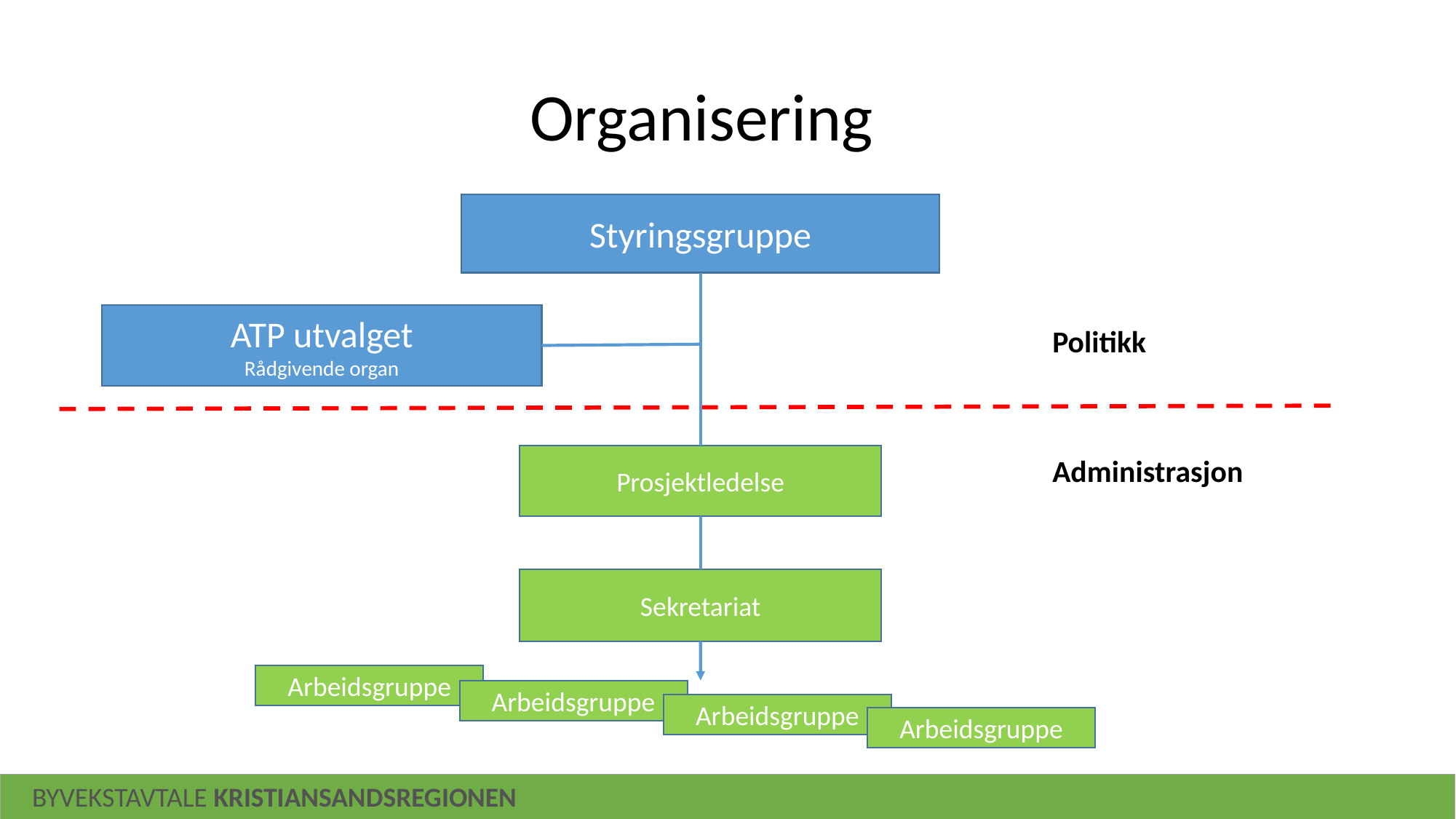

# Organisering
Styringsgruppe
ATP utvalget
Rådgivende organ
Politikk
Prosjektledelse
Administrasjon
Sekretariat
Arbeidsgruppe
Arbeidsgruppe
Arbeidsgruppe
Arbeidsgruppe

BYVEKSTAVTALE KRISTIANSANDSREGIONEN